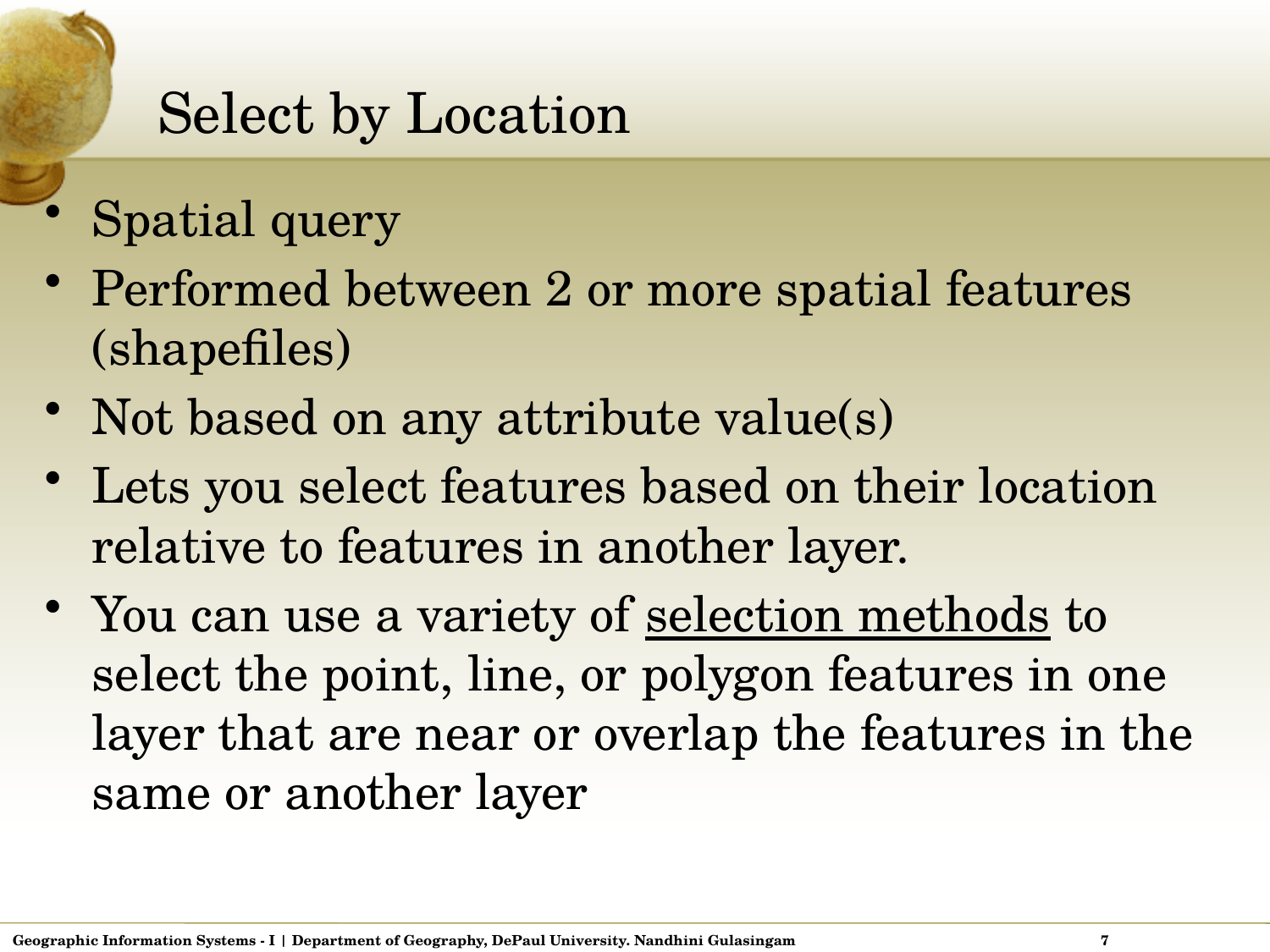

# Select by Location
Spatial query
Performed between 2 or more spatial features (shapefiles)
Not based on any attribute value(s)
Lets you select features based on their location relative to features in another layer.
You can use a variety of selection methods to select the point, line, or polygon features in one layer that are near or overlap the features in the same or another layer

Geographic Information Systems - I | Department of Geography, DePaul University. Nandhini Gulasingam 	                   	                  7